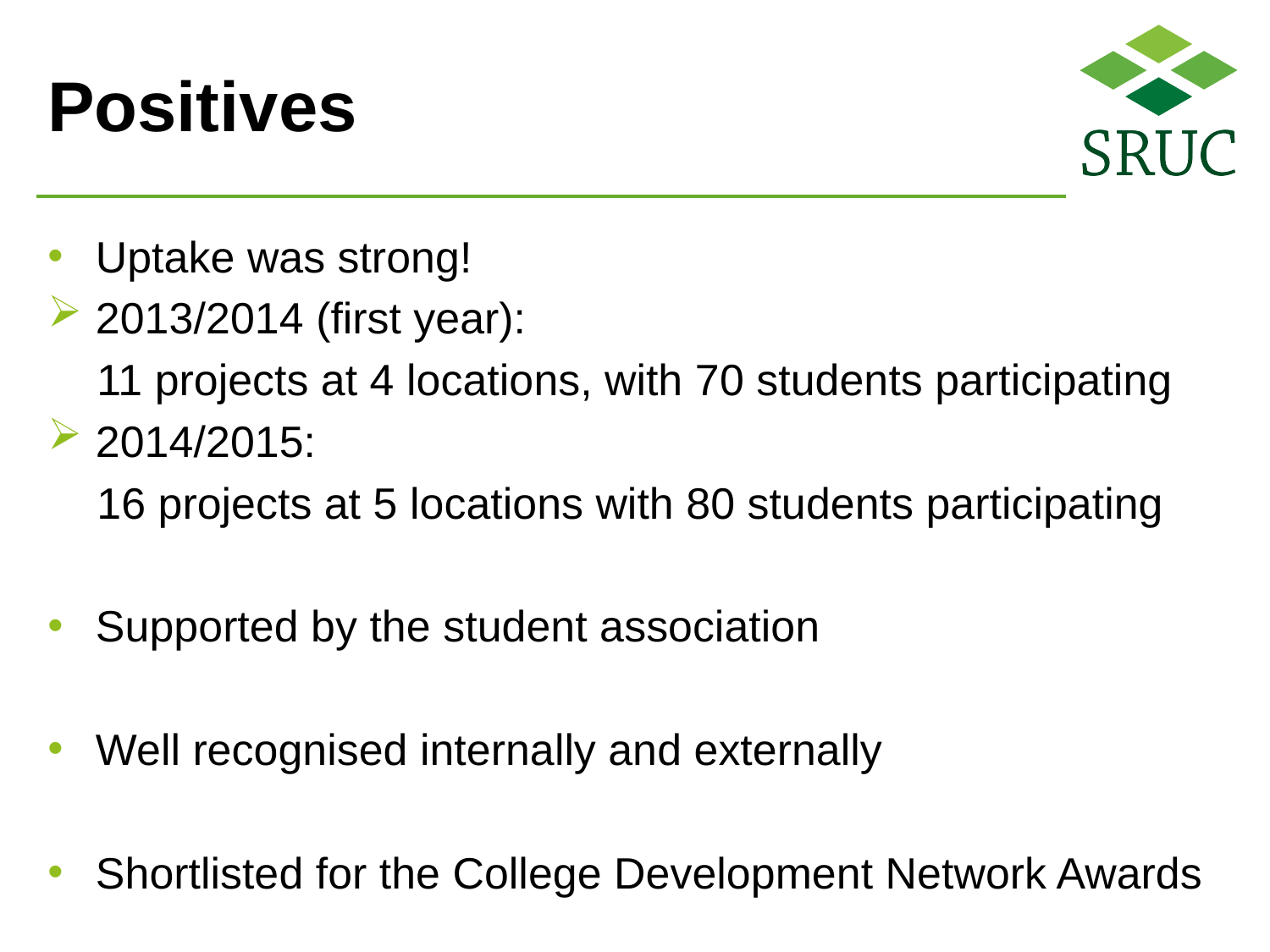

# Positives
Uptake was strong!
2013/2014 (first year):
    11 projects at 4 locations, with 70 students participating
2014/2015:
    16 projects at 5 locations with 80 students participating

Supported by the student association

Well recognised internally and externally

Shortlisted for the College Development Network Awards